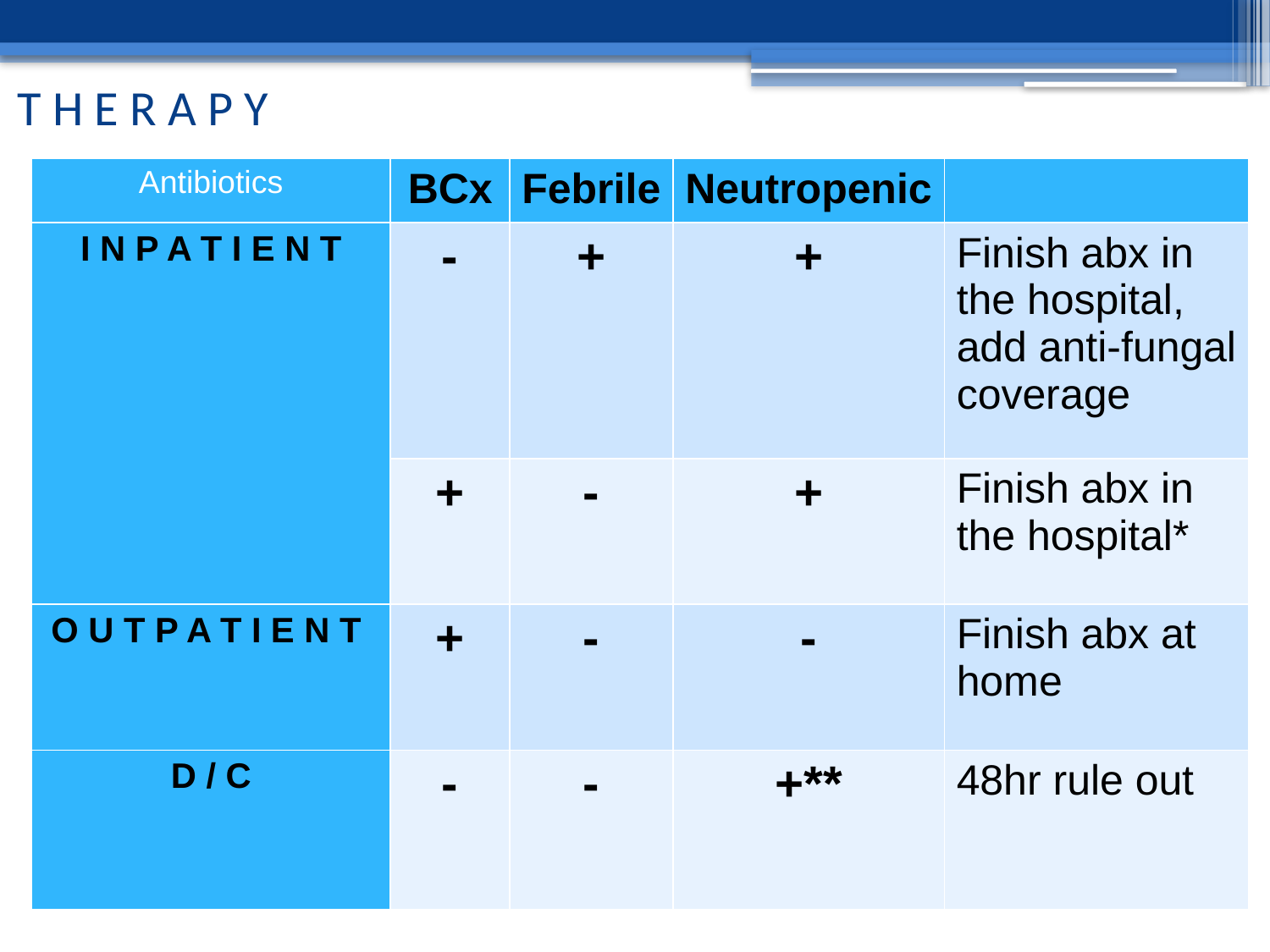

# T H E R A P Y
| Antibiotics | BCx | Febrile | Neutropenic |  |
| --- | --- | --- | --- | --- |
| I N P A T I E N T | - | + | + | Finish abx in the hospital, add anti-fungal coverage |
|  | + | - | + | Finish abx in the hospital\* |
| O U T P A T I E N T | + | - | - | Finish abx at home |
| D / C | - | - | +\*\* | 48hr rule out |